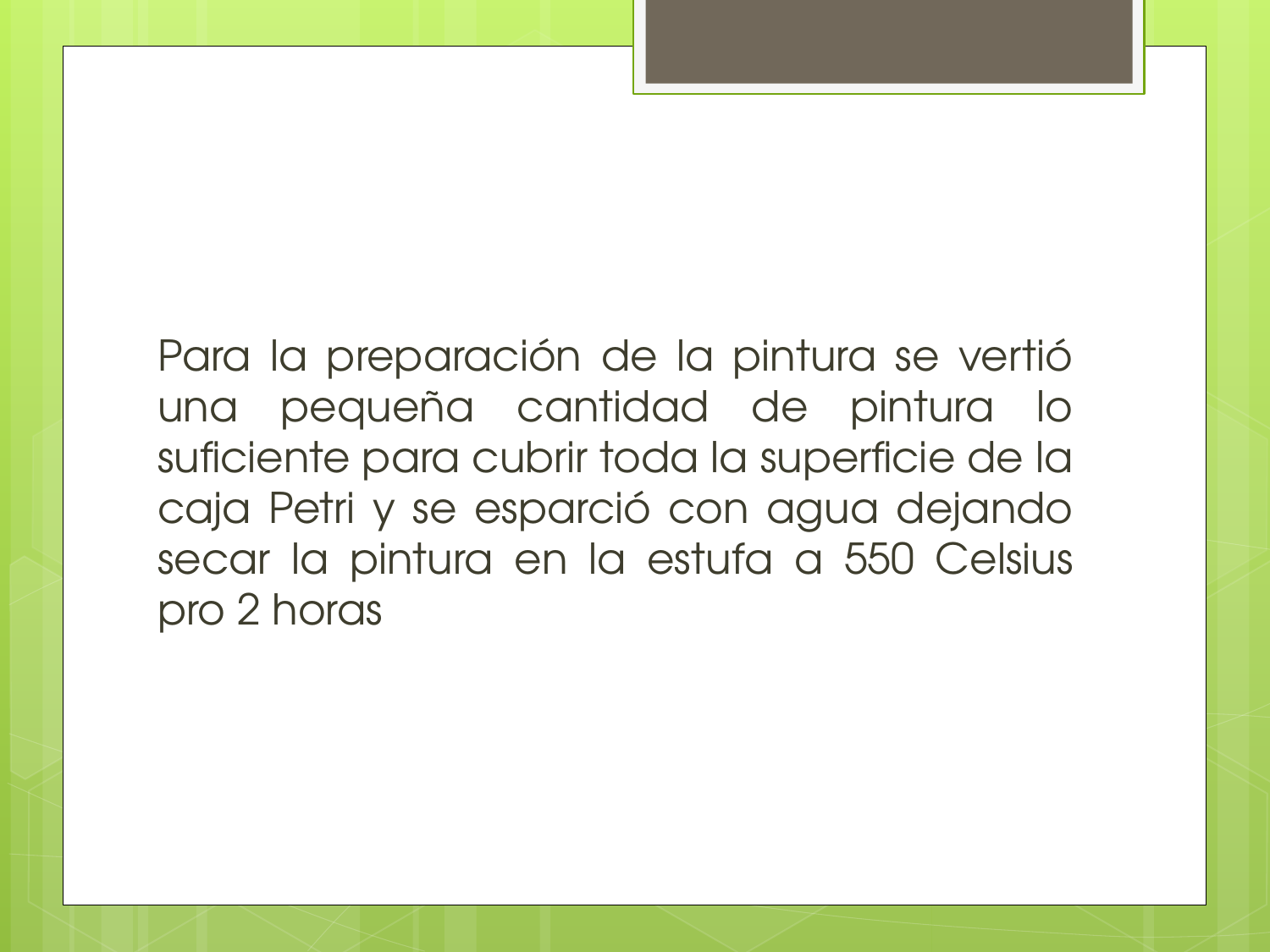

#
Para la preparación de la pintura se vertió una pequeña cantidad de pintura lo suficiente para cubrir toda la superficie de la caja Petri y se esparció con agua dejando secar la pintura en la estufa a 550 Celsius pro 2 horas